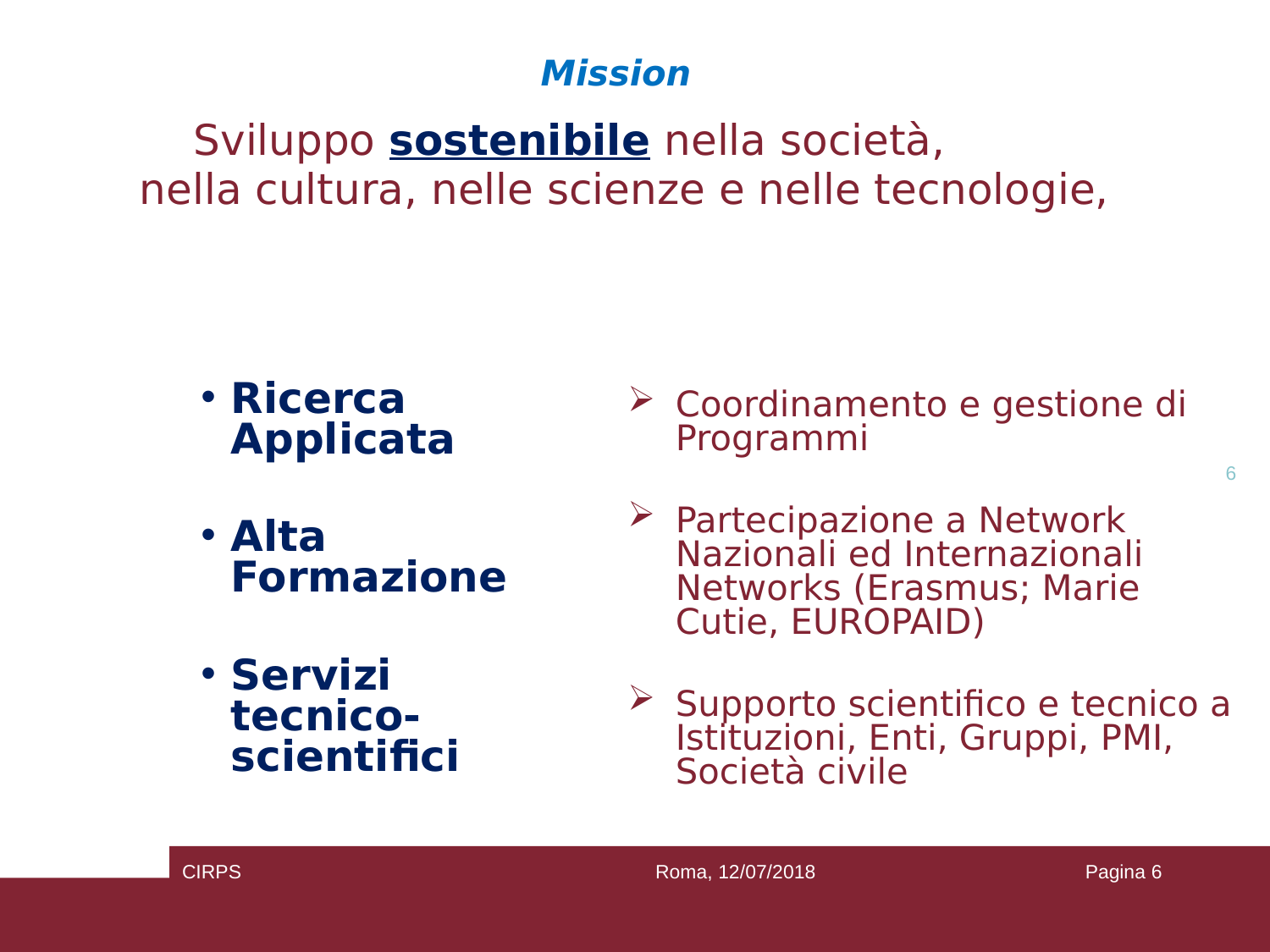

Mission
	    Sviluppo sostenibile nella società,
	nella cultura, nelle scienze e nelle tecnologie,

Ricerca Applicata

Alta Formazione

Servizi tecnico-scientifici

Coordinamento e gestione di Programmi

Partecipazione a Network Nazionali ed Internazionali Networks (Erasmus; Marie Cutie, EUROPAID)

Supporto scientifico e tecnico a Istituzioni, Enti, Gruppi, PMI, Società civile
6
CIRPS
Roma, 12/07/2018
Pagina 6